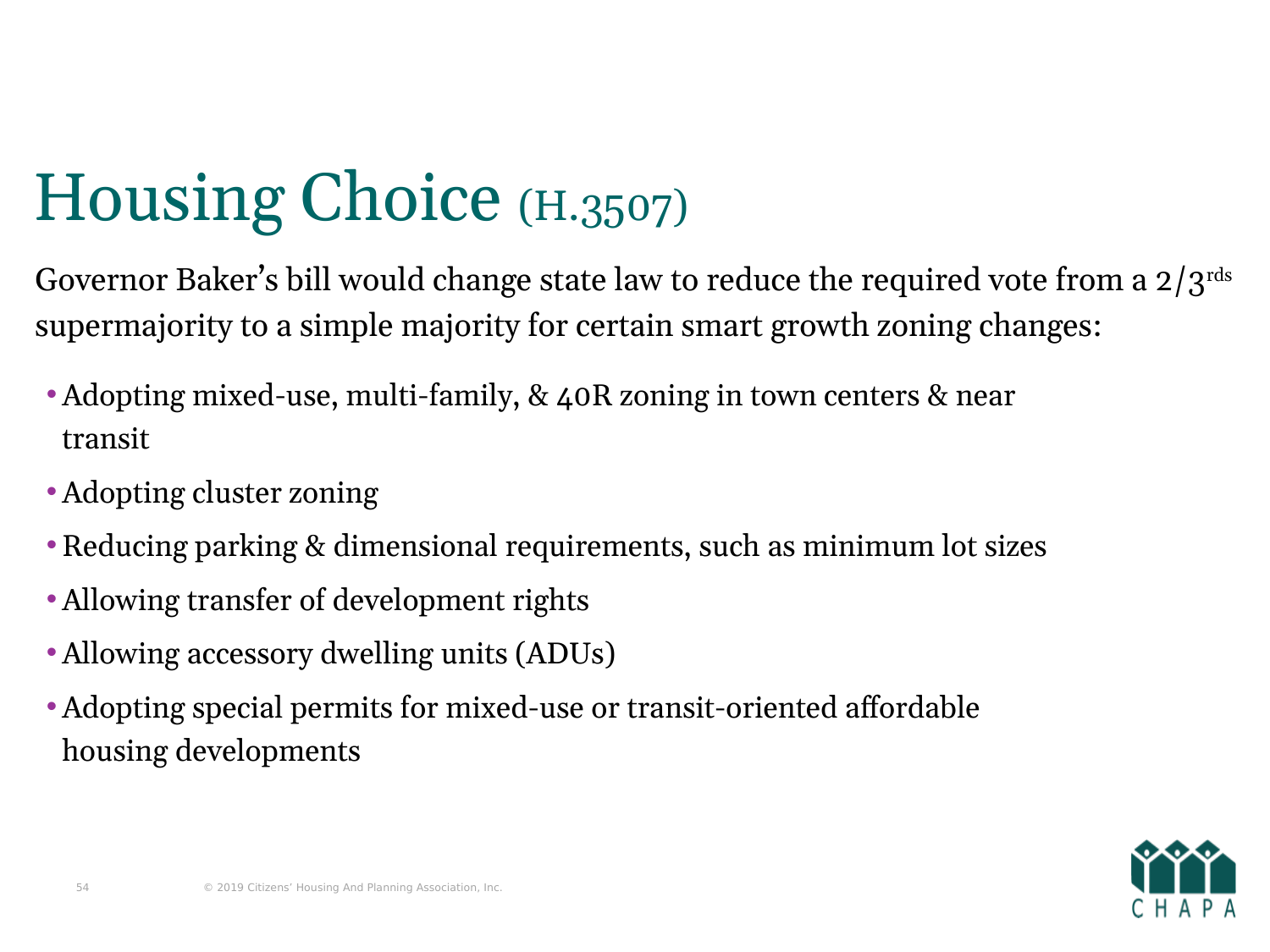

# Housing Choice (H.3507)
Governor Baker’s bill would change state law to reduce the required vote from a 2/3rds supermajority to a simple majority for certain smart growth zoning changes:
Adopting mixed-use, multi-family, & 40R zoning in town centers & near transit
Adopting cluster zoning
Reducing parking & dimensional requirements, such as minimum lot sizes
Allowing transfer of development rights
Allowing accessory dwelling units (ADUs)
Adopting special permits for mixed-use or transit-oriented affordable housing developments